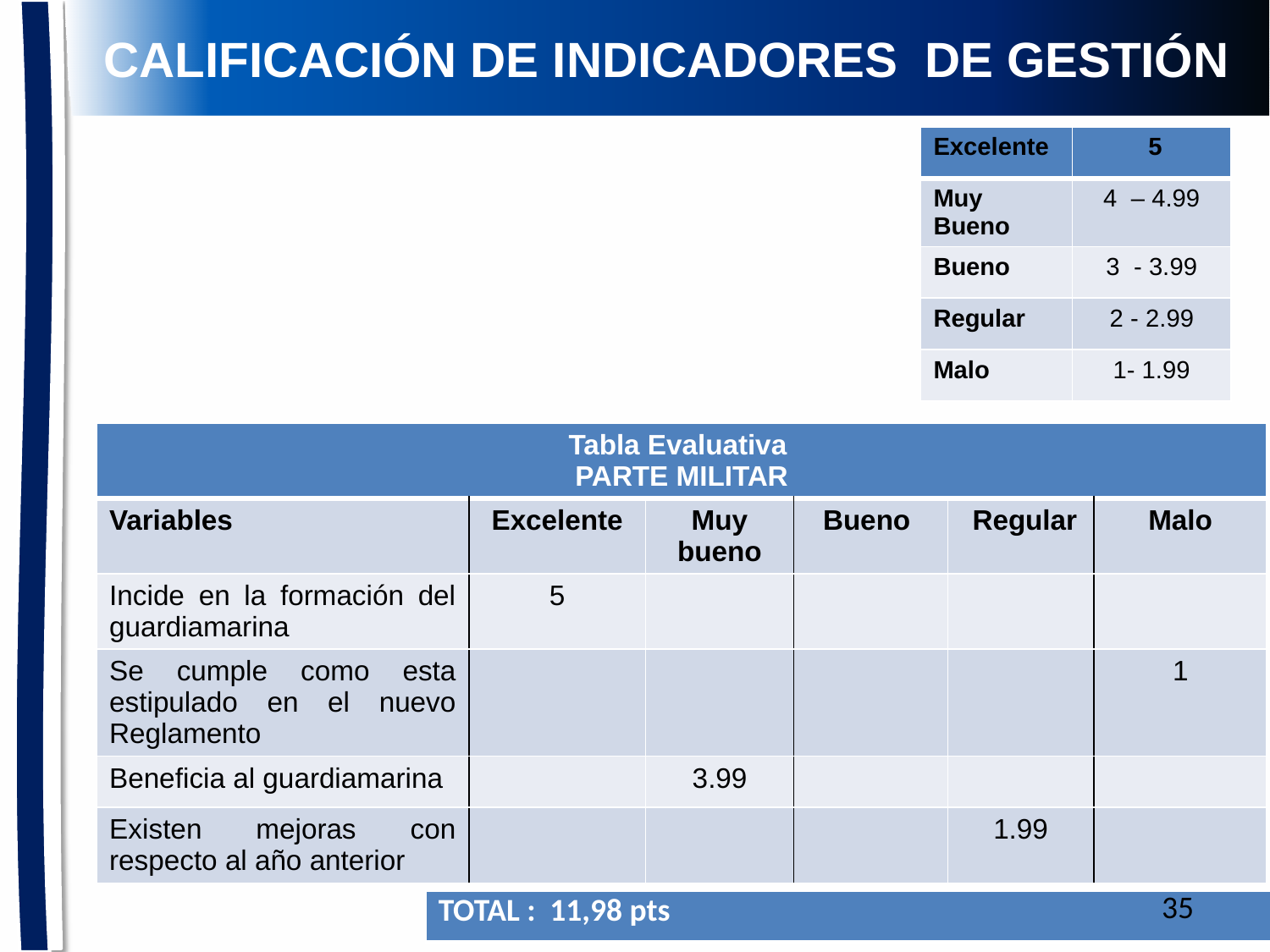

# CALIFICACIÓN DE INDICADORES  DE GESTIÓN
| Excelente | 5 |
| --- | --- |
| Muy Bueno | 4 – 4.99 |
| Bueno | 3 - 3.99 |
| Regular | 2 - 2.99 |
| Malo | 1- 1.99 |
| Tabla Evaluativa PARTE MILITAR |  |  |  |  |  |
| --- | --- | --- | --- | --- | --- |
| Variables | Excelente | Muy bueno | Bueno | Regular | Malo |
| Incide en la formación del guardiamarina | 5 |  |  |  |  |
| Se cumple como esta estipulado en el nuevo Reglamento |  |  |  |  | 1 |
| Beneficia al guardiamarina |  | 3.99 |  |  |  |
| Existen mejoras con respecto al año anterior |  |  |  | 1.99 |  |
| TOTAL : 11,98 pts |
| --- |
35